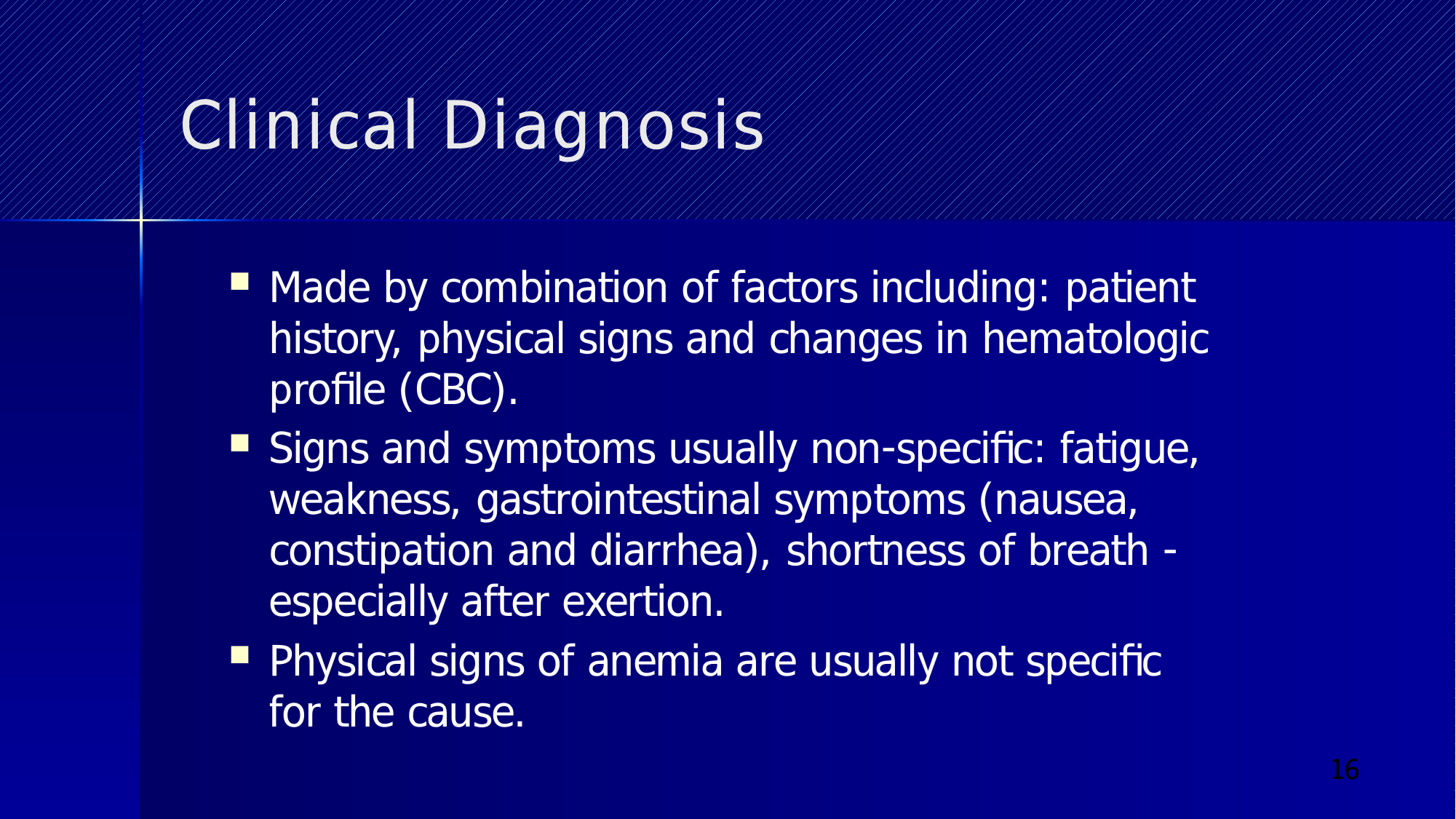

# Clinical Diagnosis
Made by combination of factors including: patient history, physical signs and changes in hematologic profile (CBC).
Signs and symptoms usually non-specific: fatigue, weakness, gastrointestinal symptoms (nausea, constipation and diarrhea), shortness of breath - especially after exertion.
Physical signs of anemia are usually not specific for the cause.
16